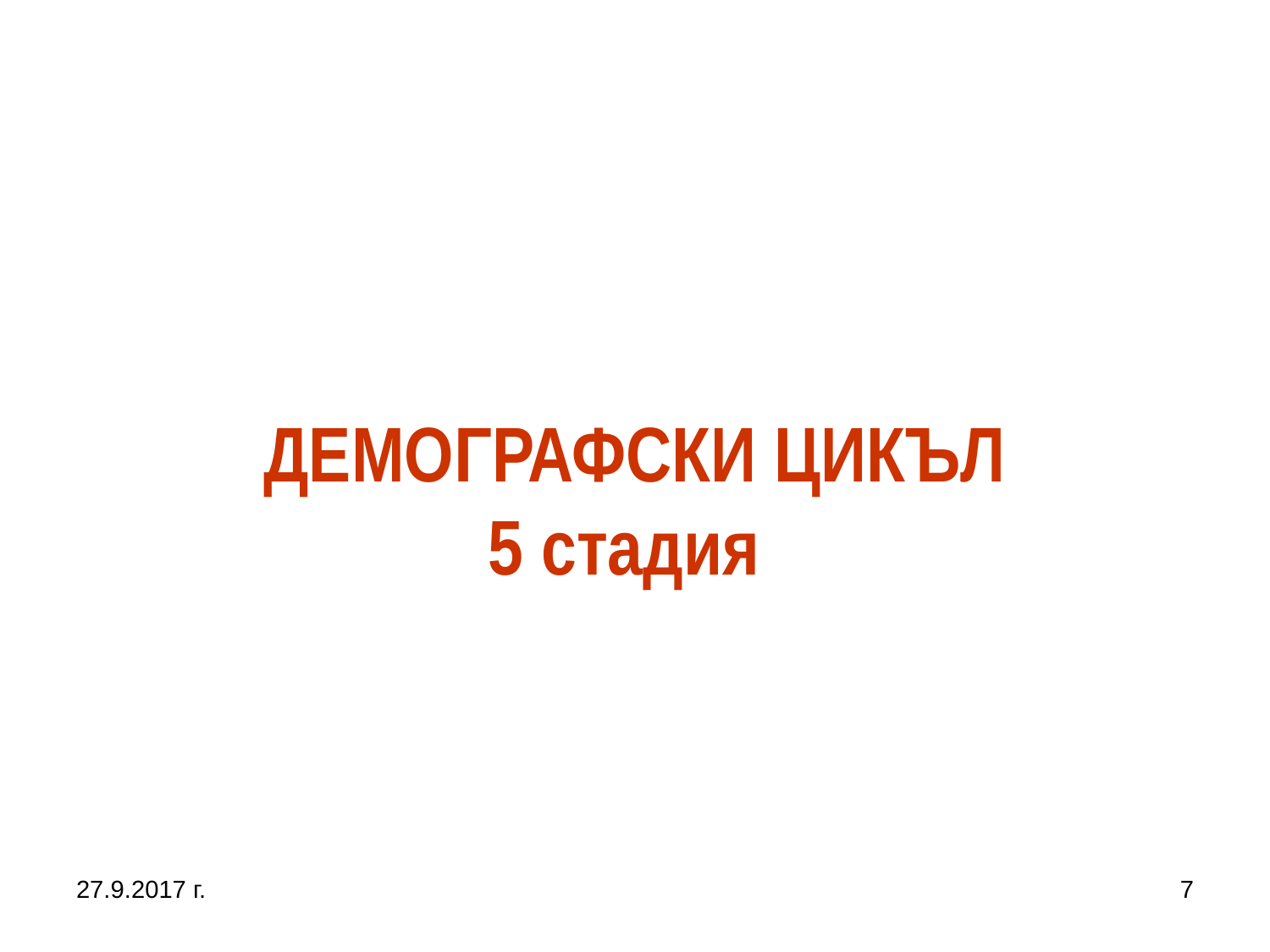

# ДЕМОГРАФСКИ ЦИКЪЛ 5 стадия
27.9.2017 г.
7